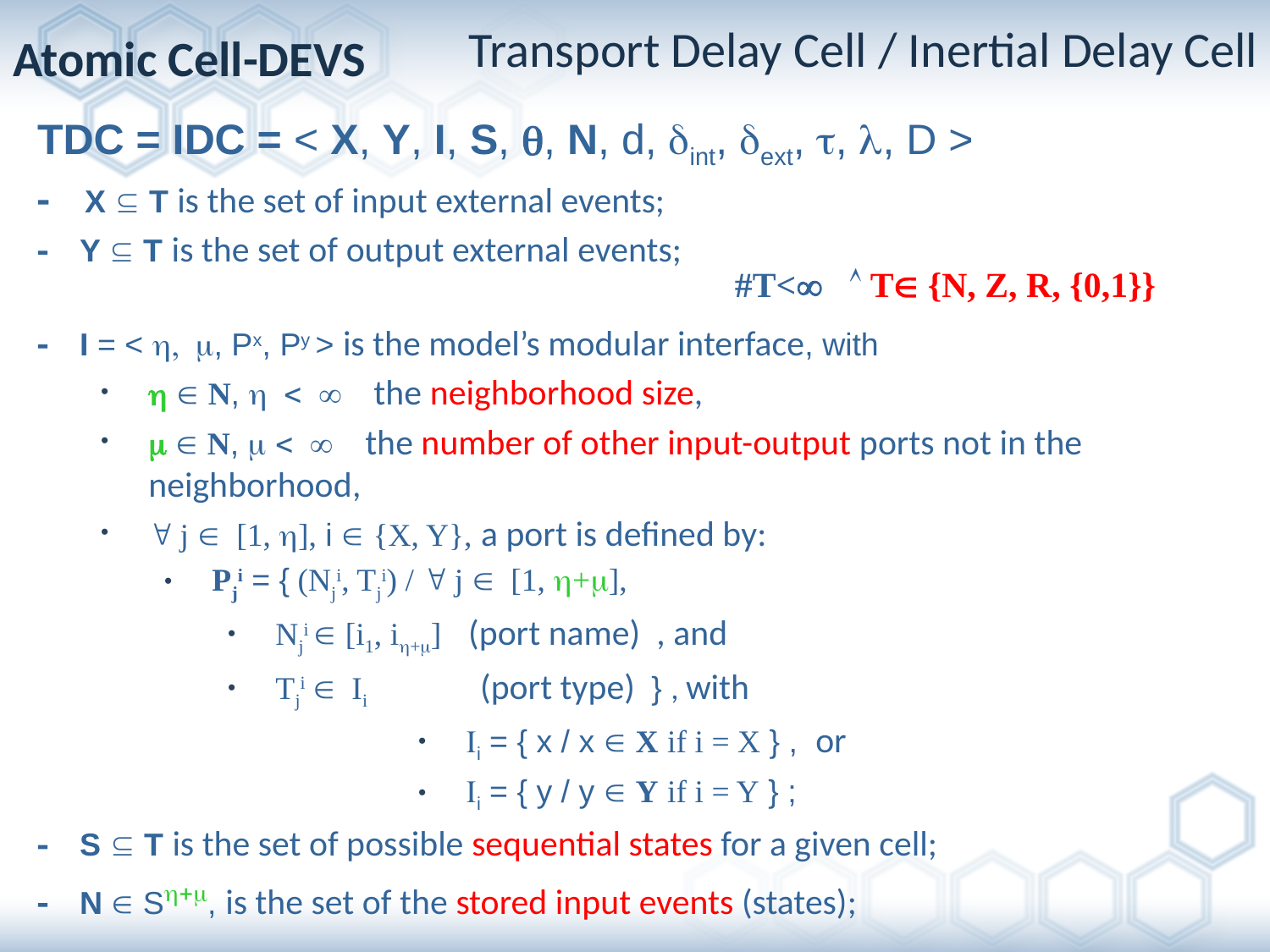

Transport Delay Cell / Inertial Delay Cell
# Atomic Cell-DEVS
TDC = IDC = < X, Y, I, S, θ, N, d, δint, δext, τ, λ, D >
−  X ⊆ T is the set of input external events;
−  Y ⊆ T is the set of output external events;

−  I = < η, μ, Px, Py > is the model’s modular interface, with
η ∈ N, η < ∞  the neighborhood size,
μ ∈ N, μ < ∞  the number of other input-output ports not in the neighborhood,
∀ j ∈ [1, η], i ∈ {X, Y}, a port is defined by:
Pji = { (Nji, Tji) / ∀ j ∈ [1, η+μ],
Nji ∈ [i1, iη+μ]   (port name)  , and
Tji ∈ Ii              (port type)  } , with
Ιi = { x / x ∈ X if i = X } ,  or
Ιi = { y / y ∈ Y if i = Y } ;
−  S ⊆ T is the set of possible sequential states for a given cell;
−  N ∈ Sη+μ, is the set of the stored input events (states);
#T<∞  ∧ T∈ {N, Z, R, {0,1}}